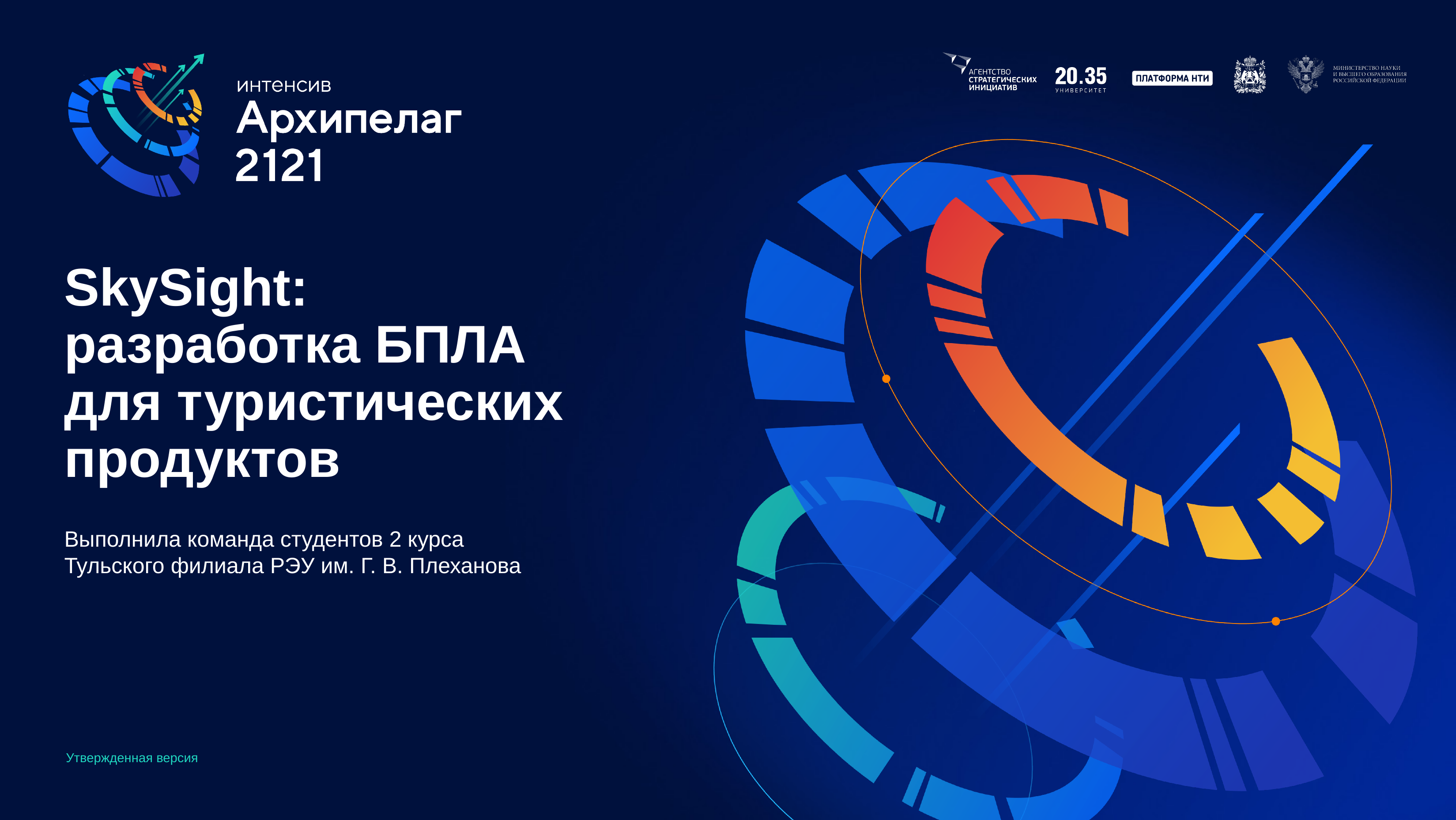

# SkySight: разработка БПЛА для туристических продуктов
Выполнила команда студентов 2 курса
Тульского филиала РЭУ им. Г. В. Плеханова
Утвержденная версия